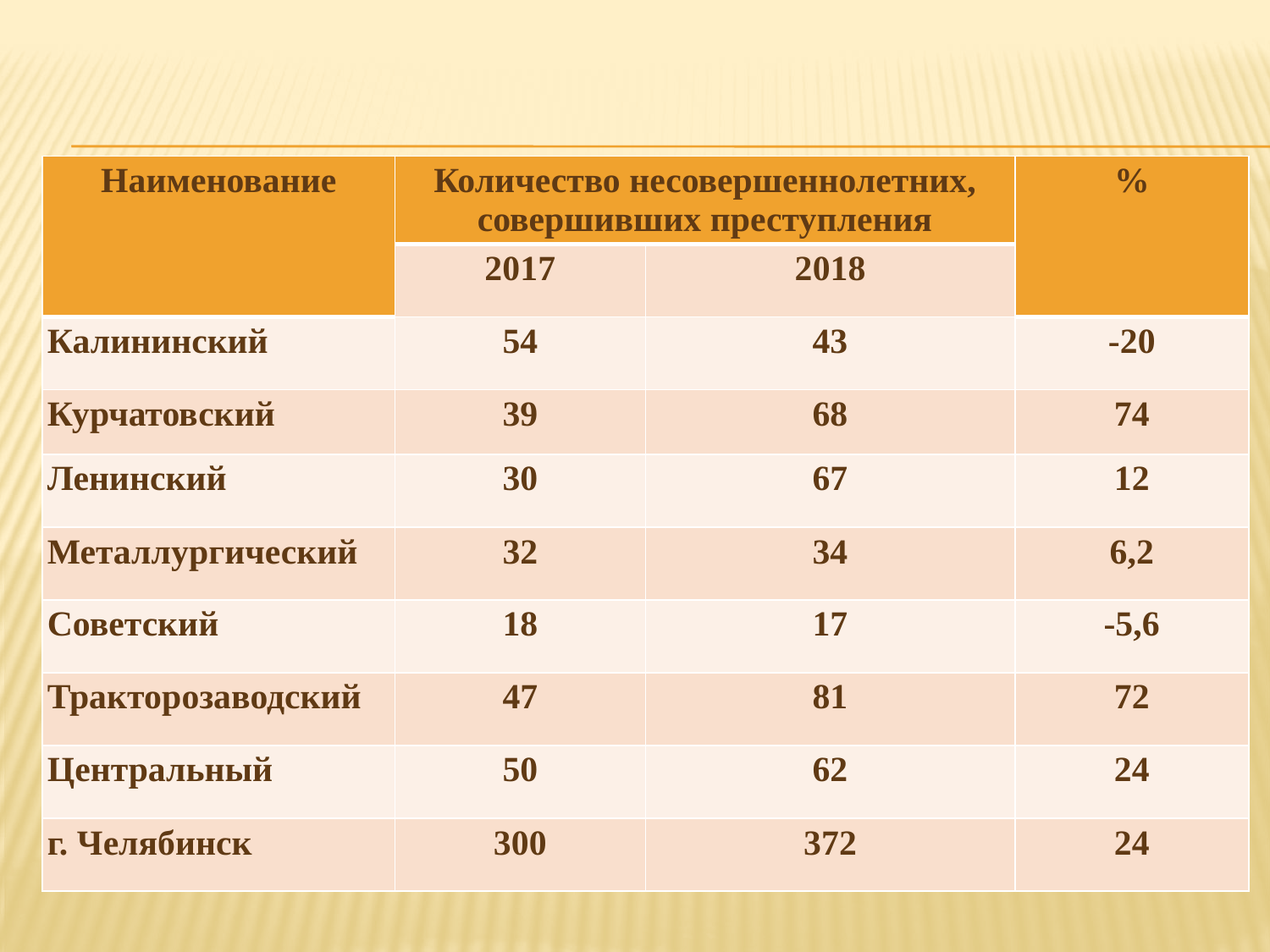

| Наименование | Количество несовершеннолетних, совершивших преступления |  | % |
| --- | --- | --- | --- |
|  | 2017 | 2018 |  |
| Калининский | 54 | 43 | -20 |
| Курчатовский | 39 | 68 | 74 |
| Ленинский | 30 | 67 | 12 |
| Металлургический | 32 | 34 | 6,2 |
| Советский | 18 | 17 | -5,6 |
| Тракторозаводский | 47 | 81 | 72 |
| Центральный | 50 | 62 | 24 |
| г. Челябинск | 300 | 372 | 24 |